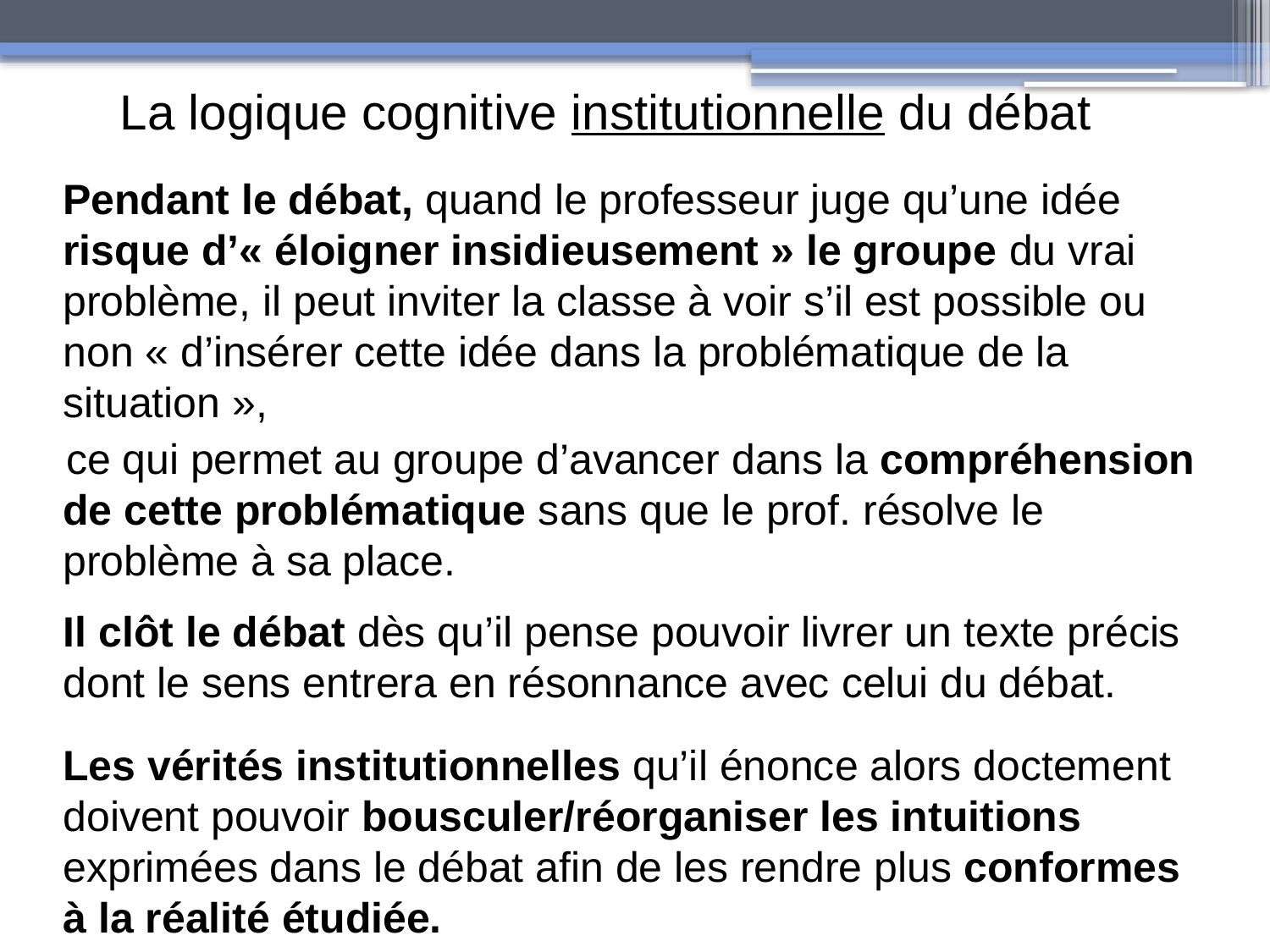

La logique cognitive institutionnelle du débat
Pendant le débat, quand le professeur juge qu’une idée risque d’« éloigner insidieusement » le groupe du vrai problème, il peut inviter la classe à voir s’il est possible ou non « d’insérer cette idée dans la problématique de la situation »,
 ce qui permet au groupe d’avancer dans la compréhension de cette problématique sans que le prof. résolve le problème à sa place.

Il clôt le débat dès qu’il pense pouvoir livrer un texte précis dont le sens entrera en résonnance avec celui du débat.

Les vérités institutionnelles qu’il énonce alors doctement doivent pouvoir bousculer/réorganiser les intuitions exprimées dans le débat afin de les rendre plus conformes à la réalité étudiée.